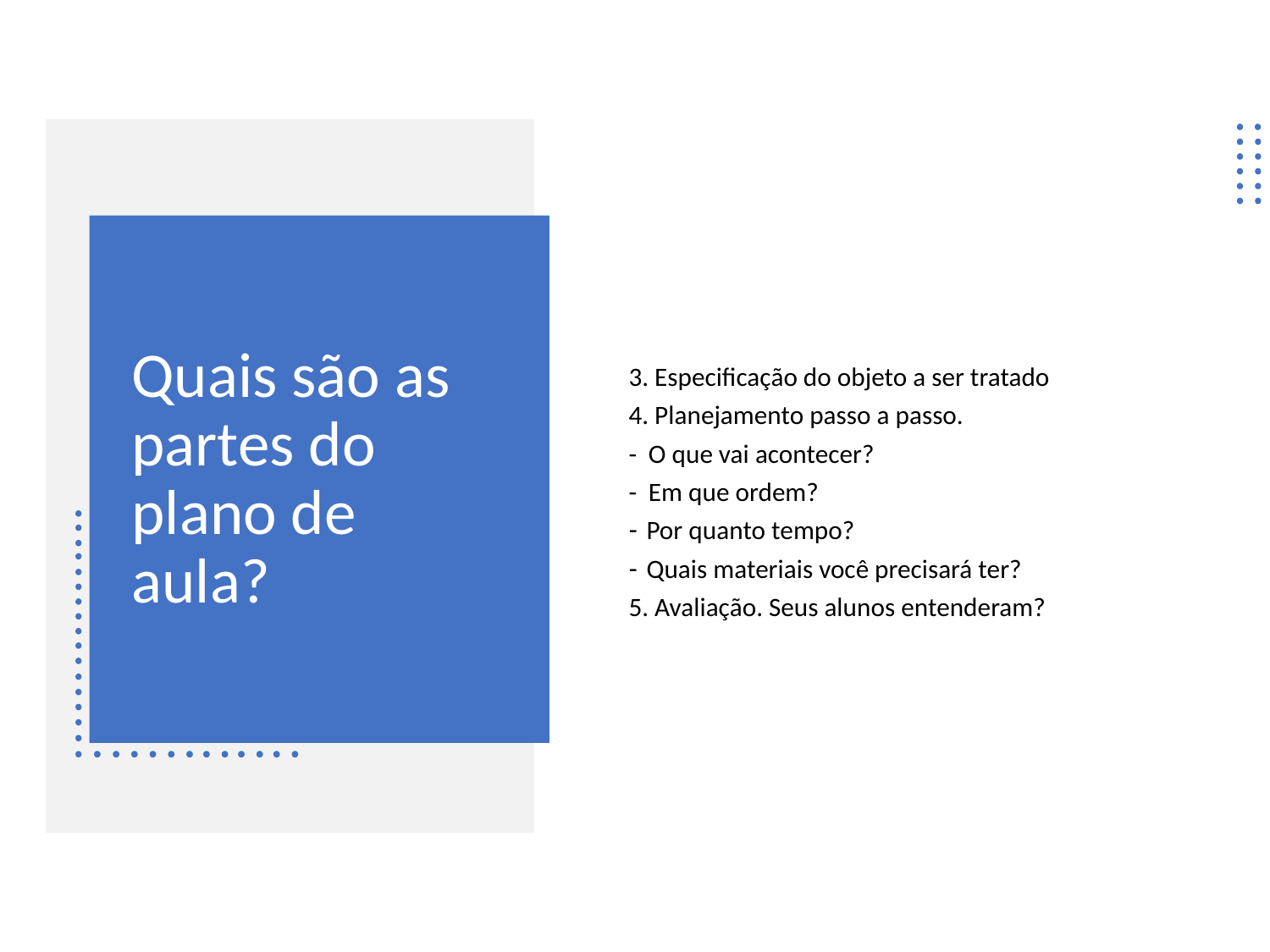

3. Especificação do objeto a ser tratado
4. Planejamento passo a passo.
-  O que vai acontecer?
-  Em que ordem?
Por quanto tempo?
Quais materiais você precisará ter?
5. Avaliação. Seus alunos entenderam?
# Quais são as partes do plano de aula?